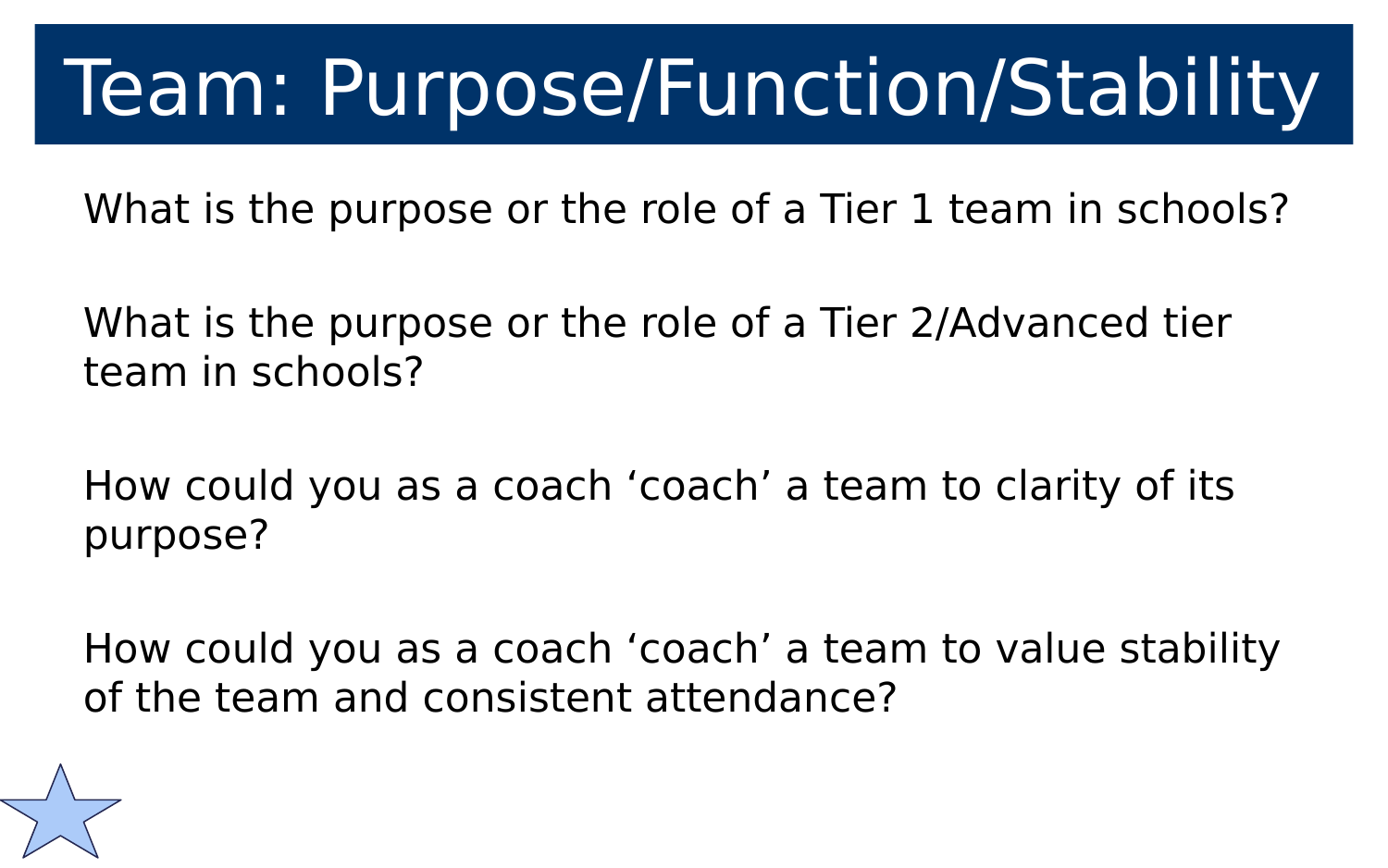

# Team: Purpose/Function/Stability
What is the purpose or the role of a Tier 1 team in schools?

What is the purpose or the role of a Tier 2/Advanced tier team in schools?

How could you as a coach ‘coach’ a team to clarity of its purpose?

How could you as a coach ‘coach’ a team to value stability of the team and consistent attendance?